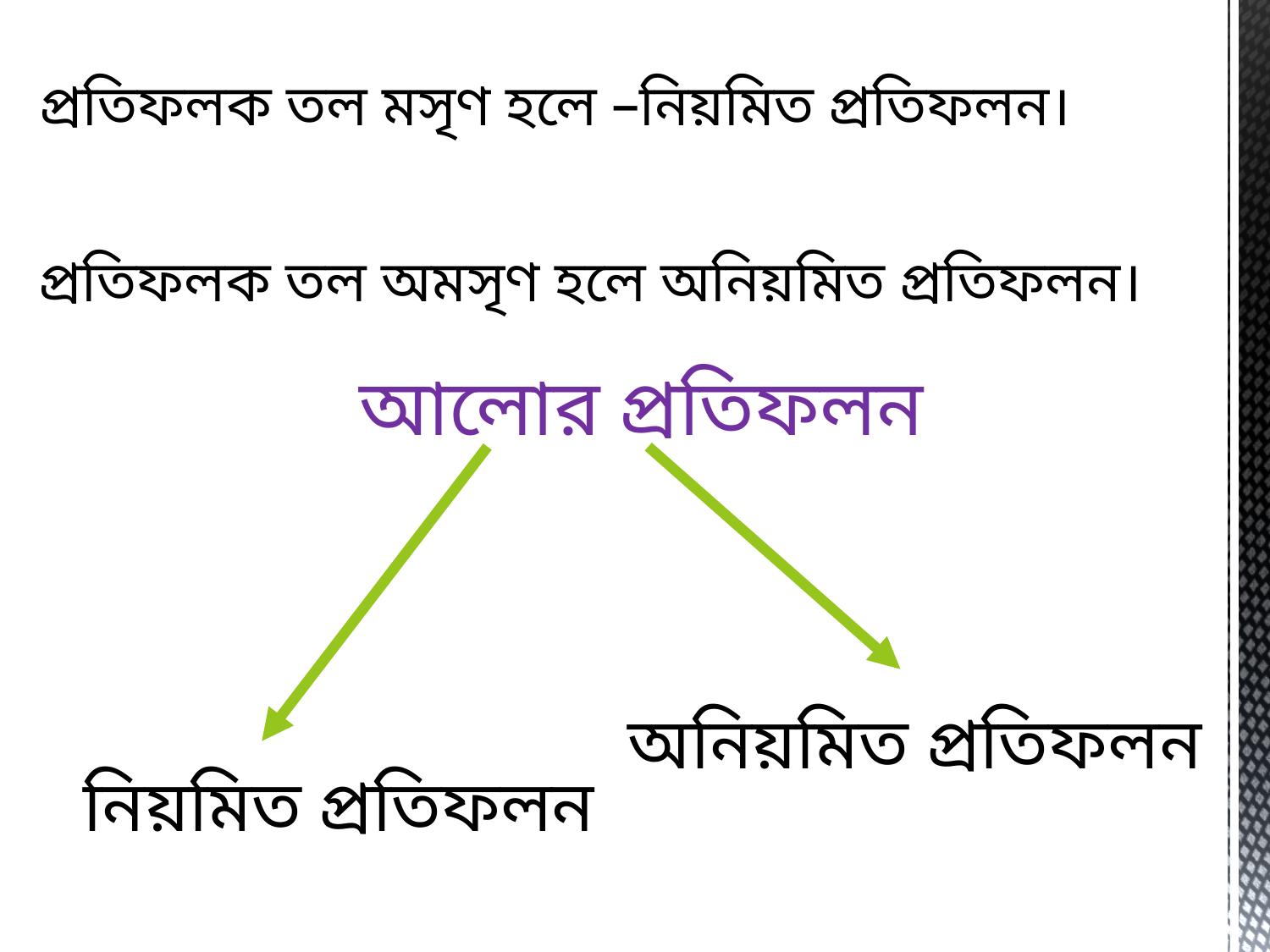

প্রতিফলক তল মসৃণ হলে –নিয়মিত প্রতিফলন।
প্রতিফলক তল অমসৃণ হলে অনিয়মিত প্রতিফলন।
আলোর প্রতিফলন
অনিয়মিত প্রতিফলন
নিয়মিত প্রতিফলন